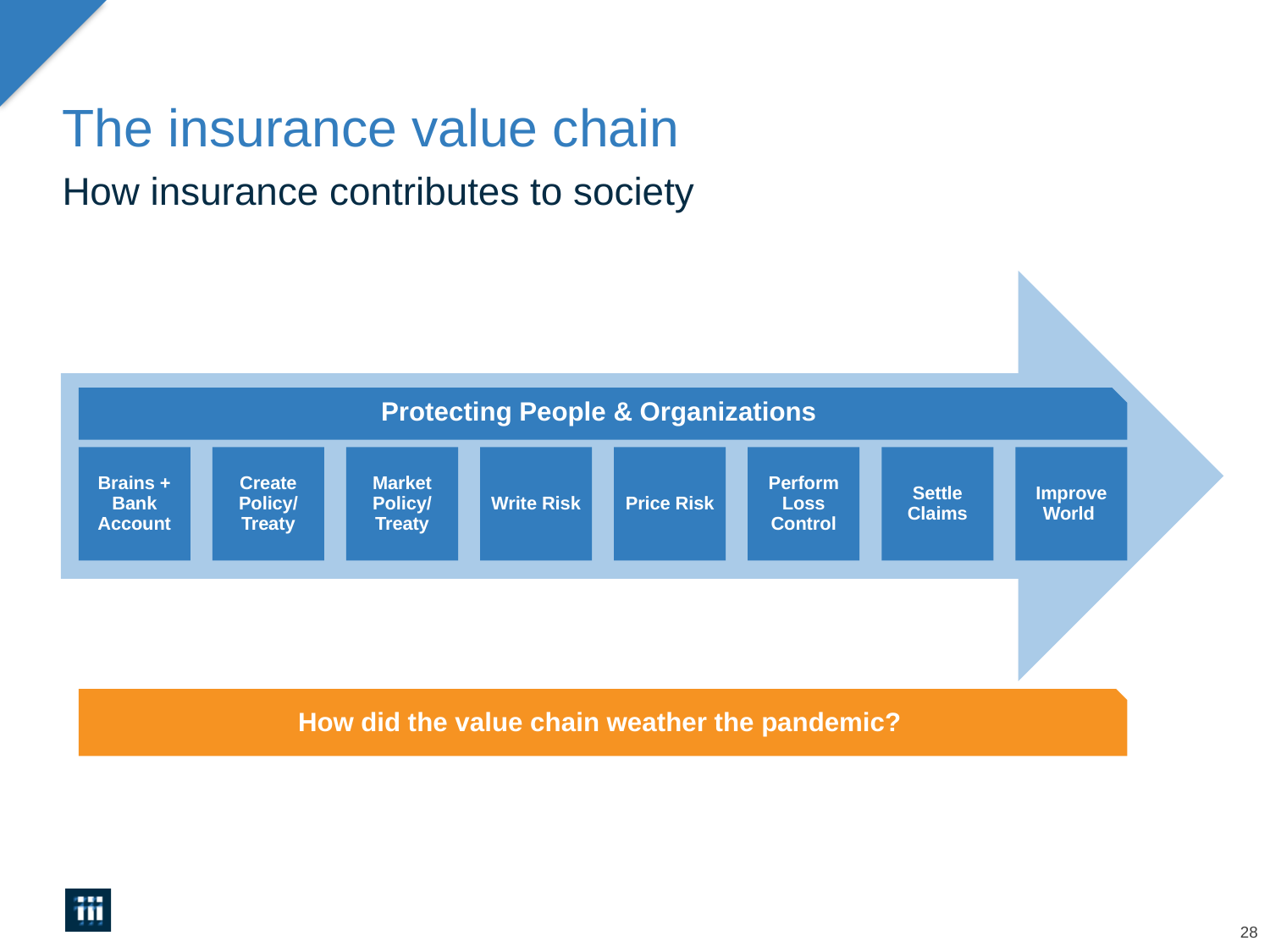

# The insurance value chain
How insurance contributes to society

Protecting People & Organizations
Brains + Bank Account
Create Policy/ Treaty
Market Policy/ Treaty
Write Risk
Price Risk
Perform Loss Control
Settle Claims
Improve World
How did the value chain weather the pandemic?